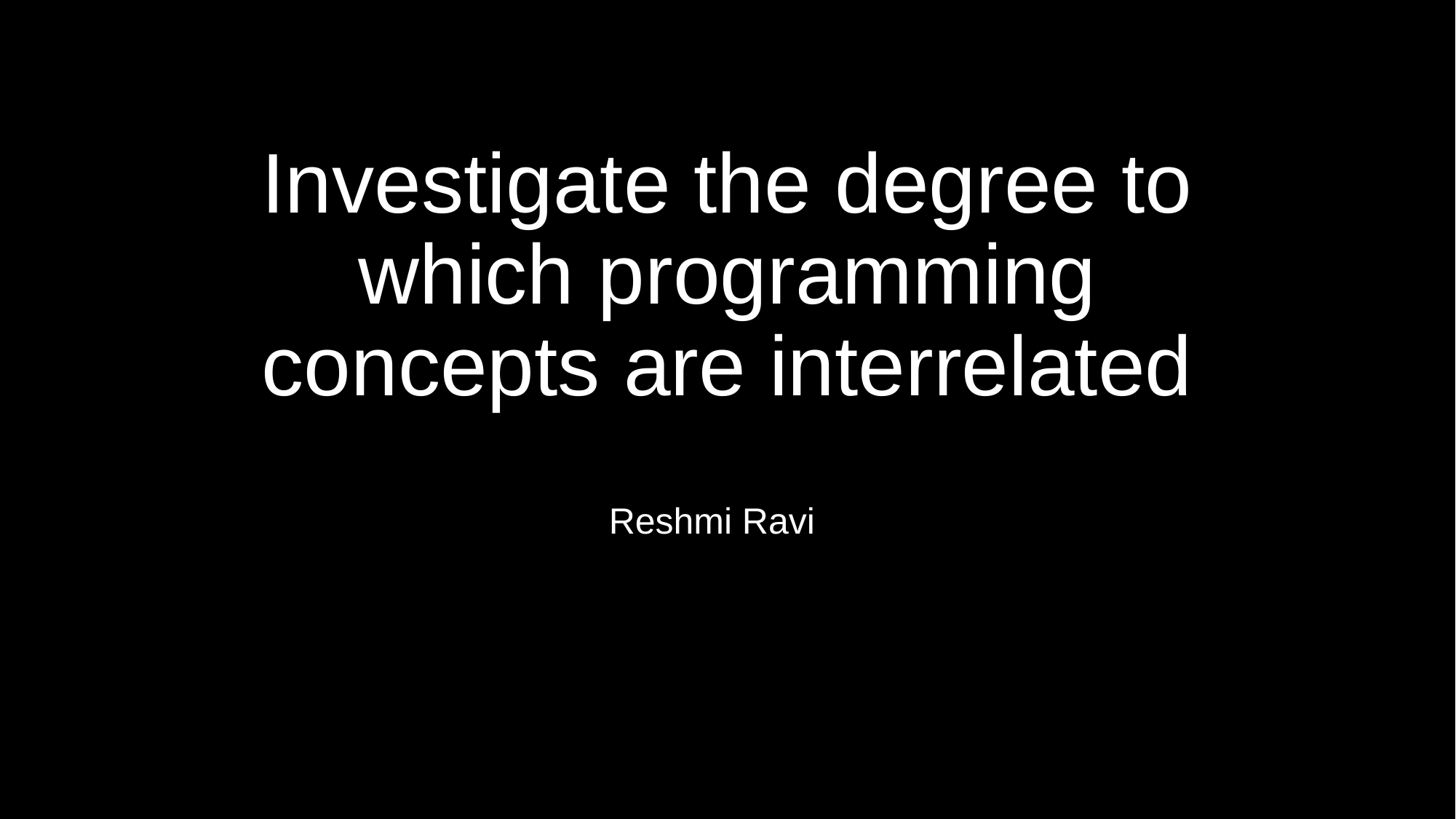

# Investigate the degree to which programming concepts are interrelated
Reshmi Ravi